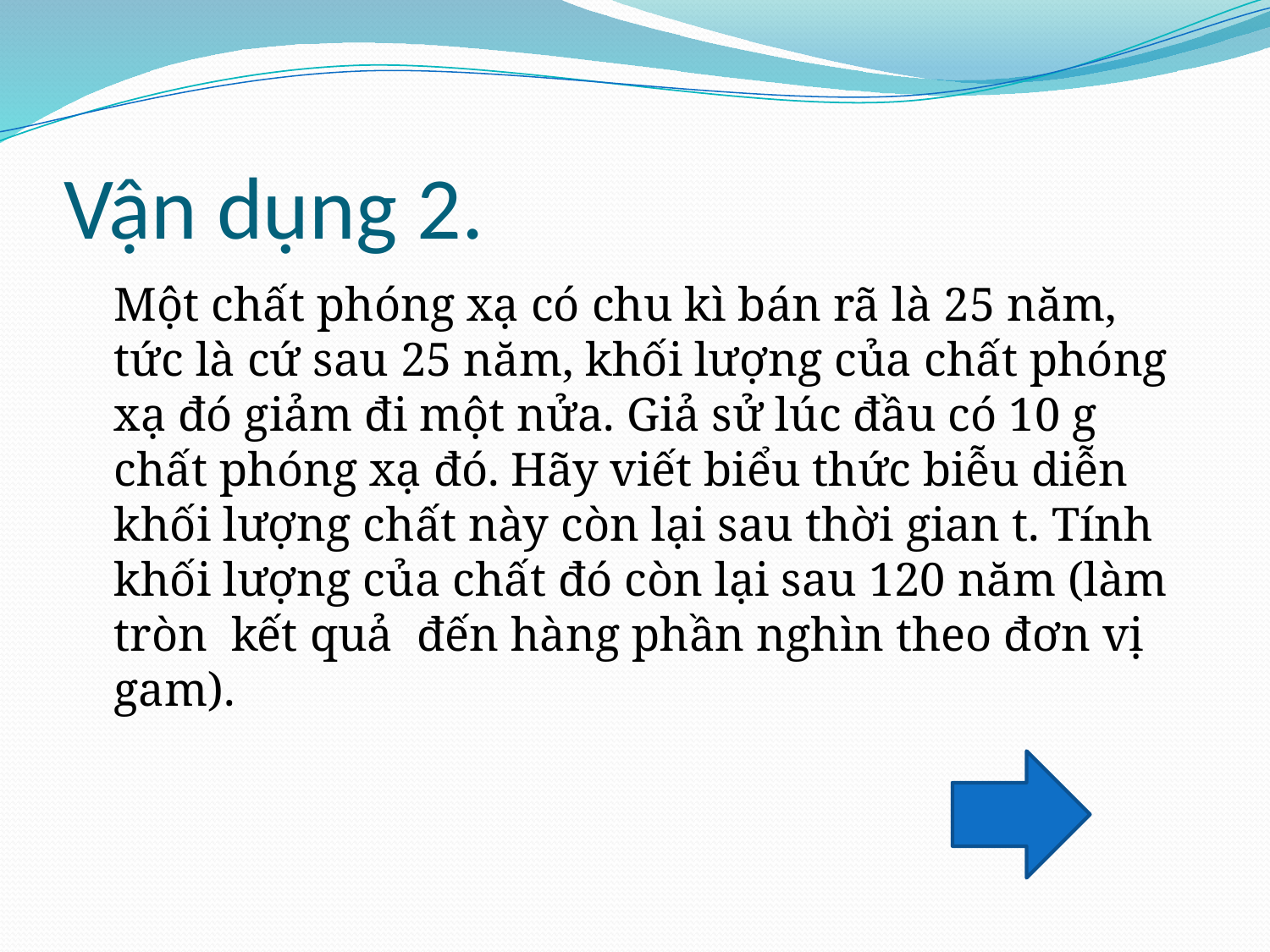

# Vận dụng 2.
	Một chất phóng xạ có chu kì bán rã là 25 năm, tức là cứ sau 25 năm, khối lượng của chất phóng xạ đó giảm đi một nửa. Giả sử lúc đầu có 10 g chất phóng xạ đó. Hãy viết biểu thức biễu diễn khối lượng chất này còn lại sau thời gian t. Tính khối lượng của chất đó còn lại sau 120 năm (làm tròn  kết quả  đến hàng phần nghìn theo đơn vị gam).